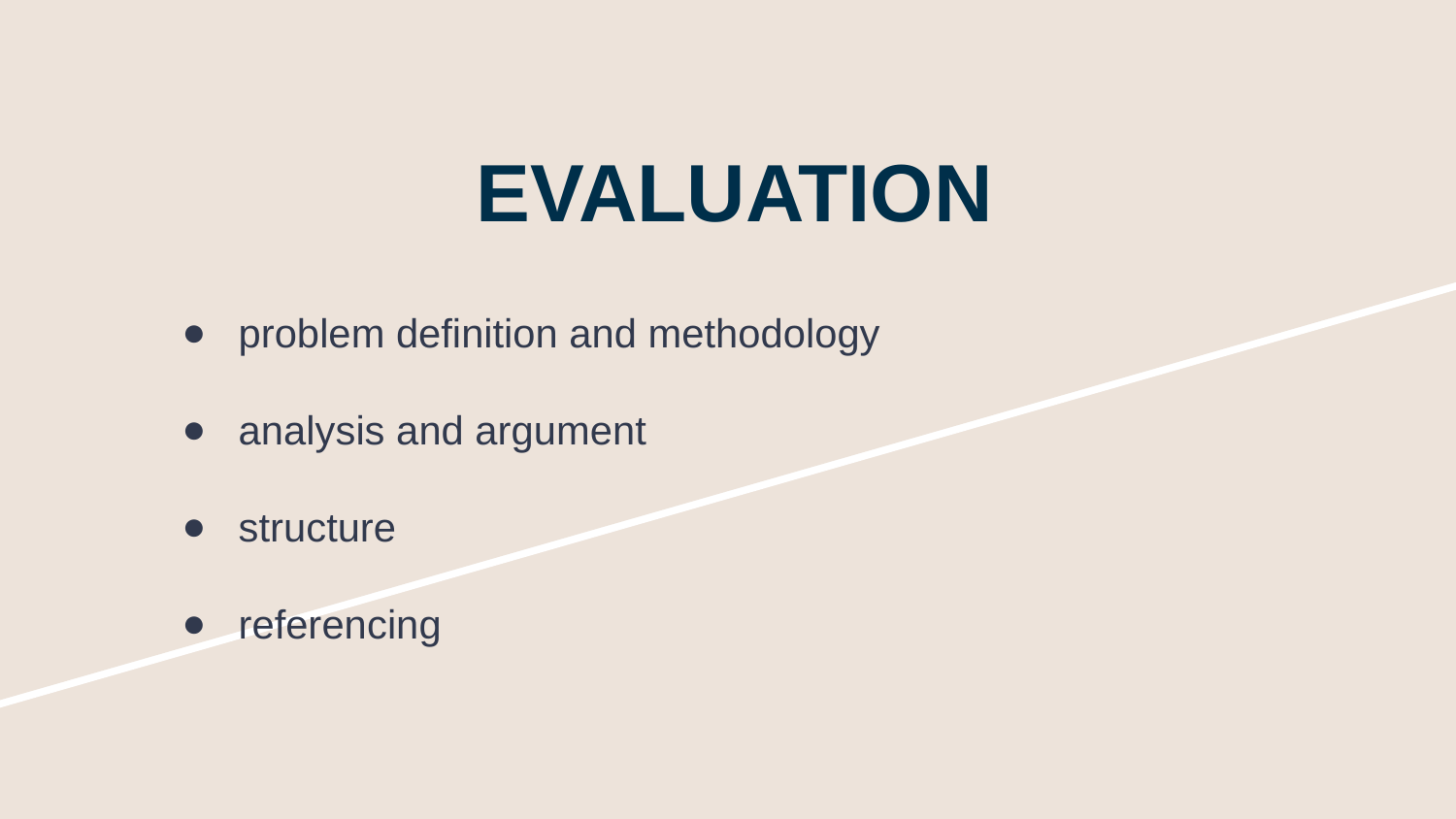

# EVALUATION
problem definition and methodology

analysis and argument

structure

referencing